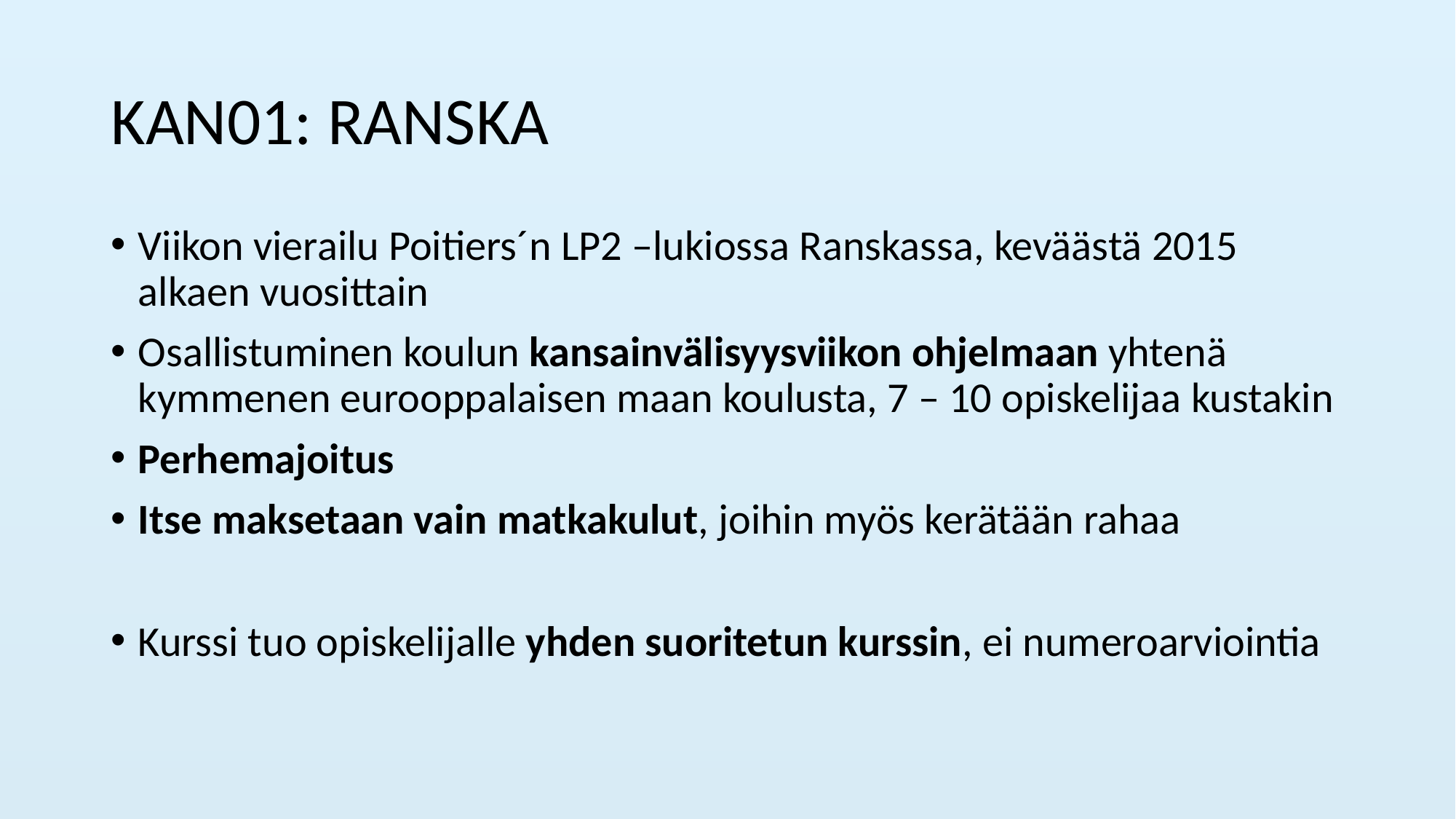

# KAN01: RANSKA
Viikon vierailu Poitiers´n LP2 –lukiossa Ranskassa, keväästä 2015 alkaen vuosittain
Osallistuminen koulun kansainvälisyysviikon ohjelmaan yhtenä kymmenen eurooppalaisen maan koulusta, 7 – 10 opiskelijaa kustakin
Perhemajoitus
Itse maksetaan vain matkakulut, joihin myös kerätään rahaa

Kurssi tuo opiskelijalle yhden suoritetun kurssin, ei numeroarviointia